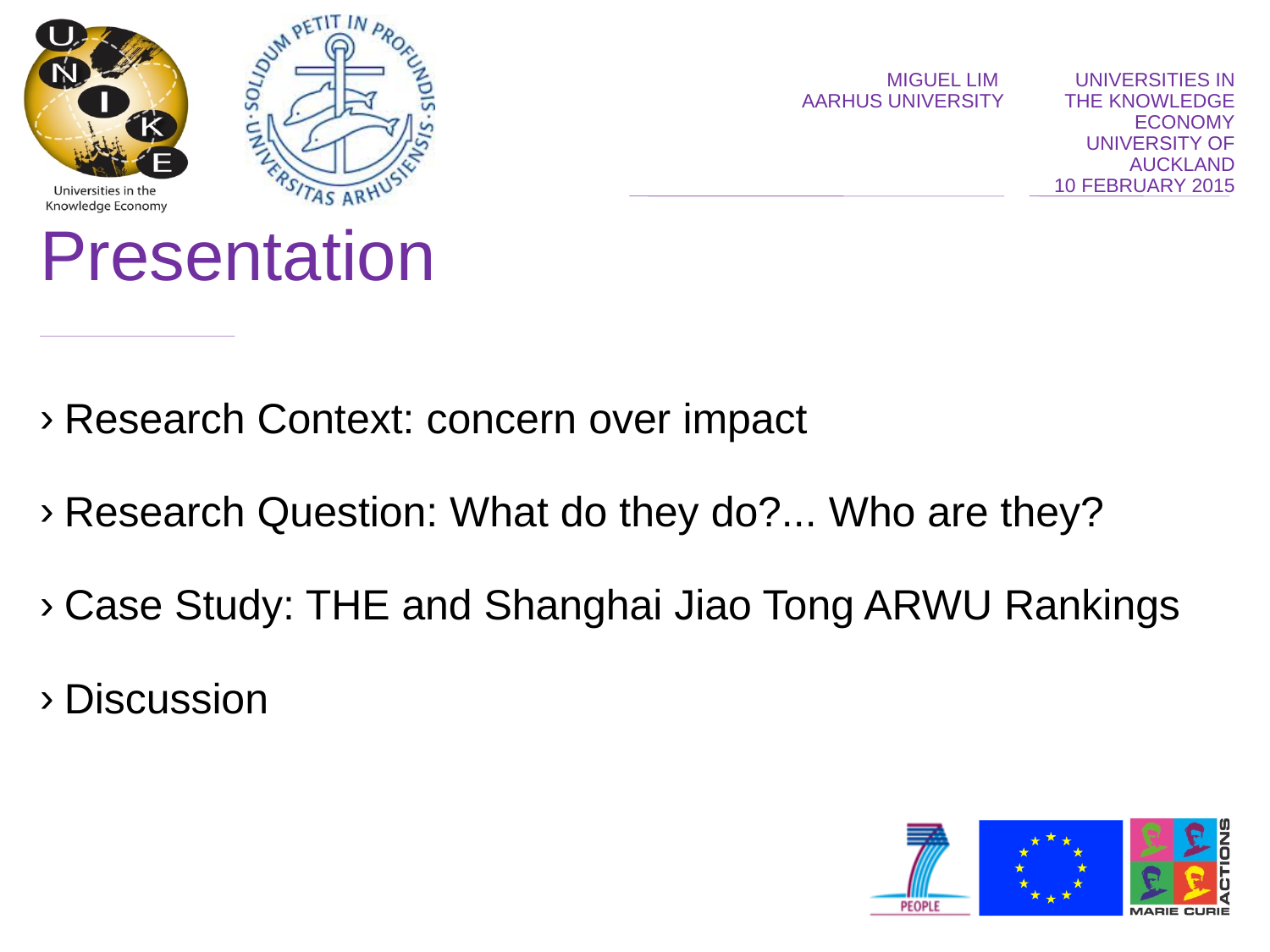

# Presentation
Research Context: concern over impact

Research Question: What do they do?... Who are they?

Case Study: THE and Shanghai Jiao Tong ARWU Rankings

Discussion